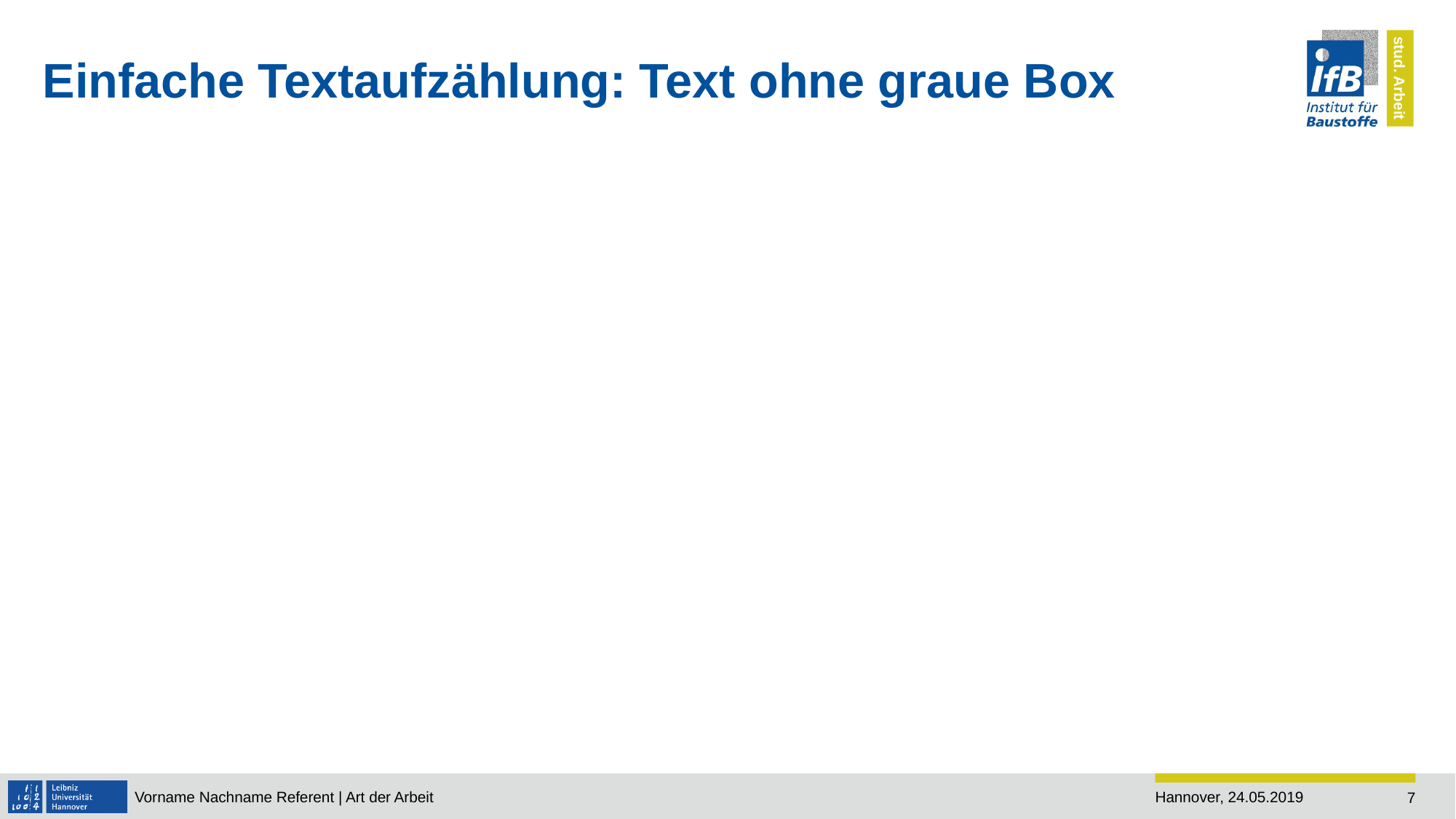

# Einfache Textaufzählung: Text ohne graue Box